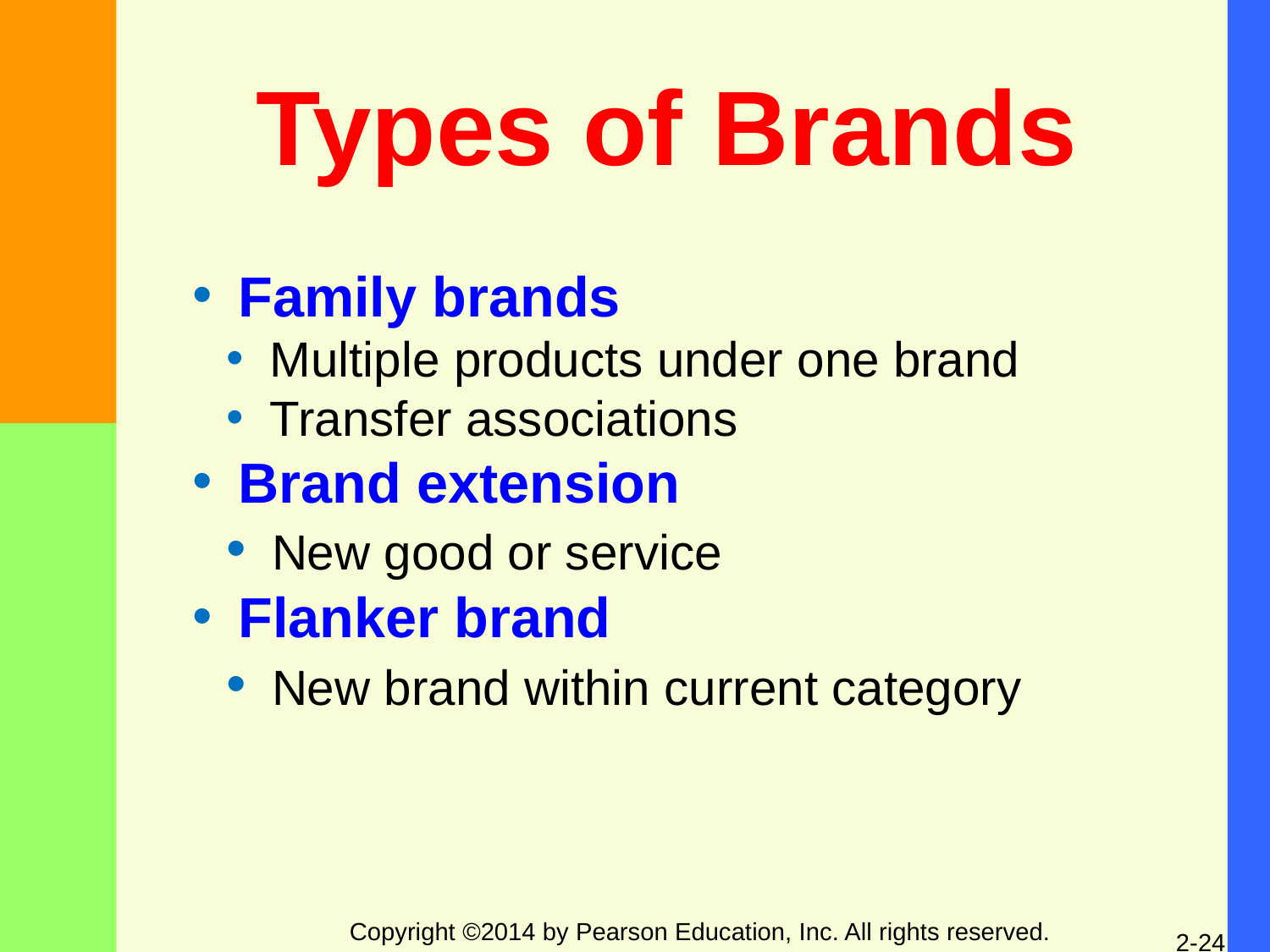

Types of Brands
 Family brands
 Multiple products under one brand
 Transfer associations
 Brand extension
 New good or service
 Flanker brand
 New brand within current category

Copyright ©2014 by Pearson Education, Inc. All rights reserved.
2-24